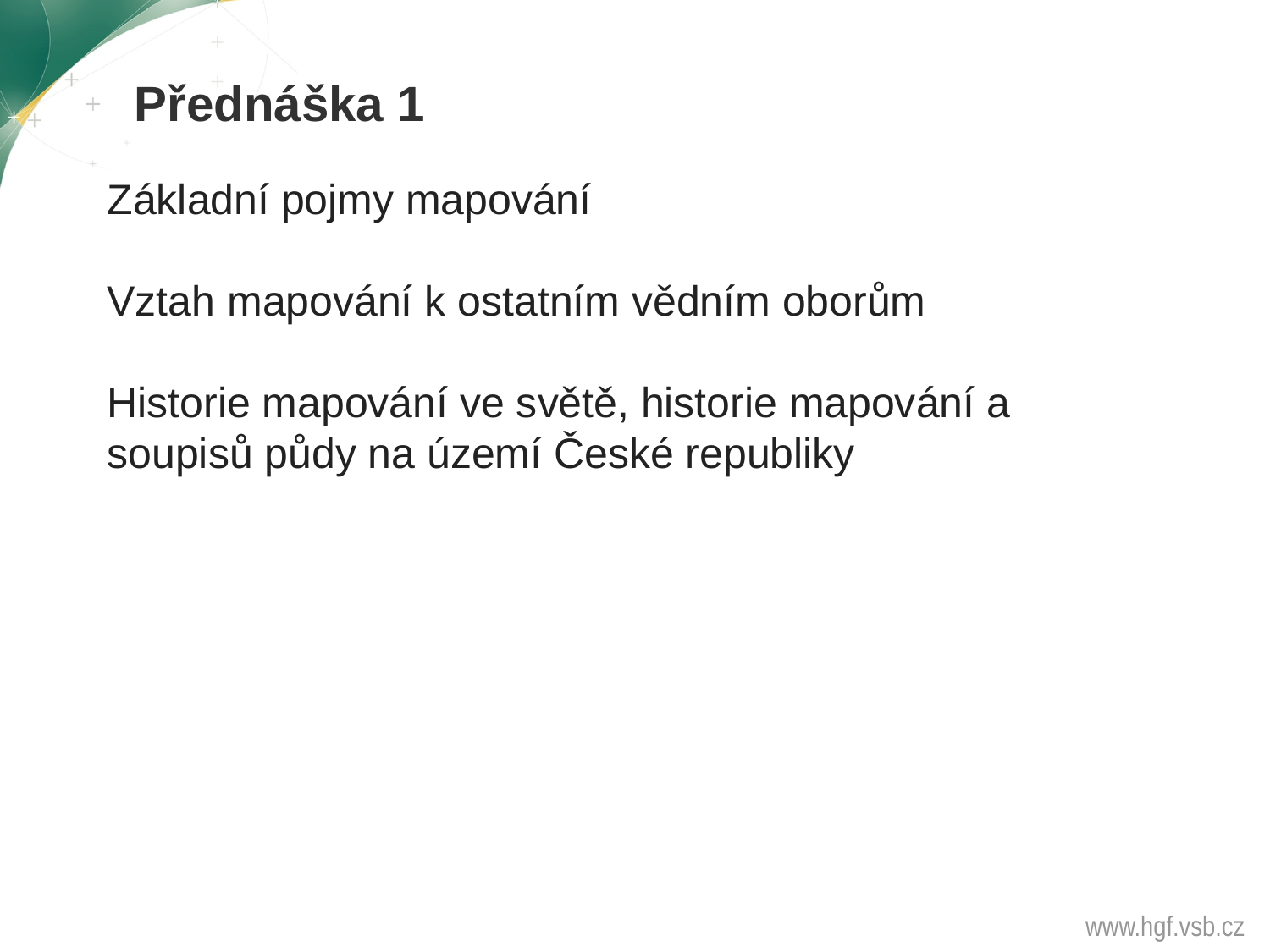

Přednáška 1
Základní pojmy mapování

Vztah mapování k ostatním vědním oborům

Historie mapování ve světě, historie mapování a  soupisů půdy na území České republiky

www.hgf.vsb.cz